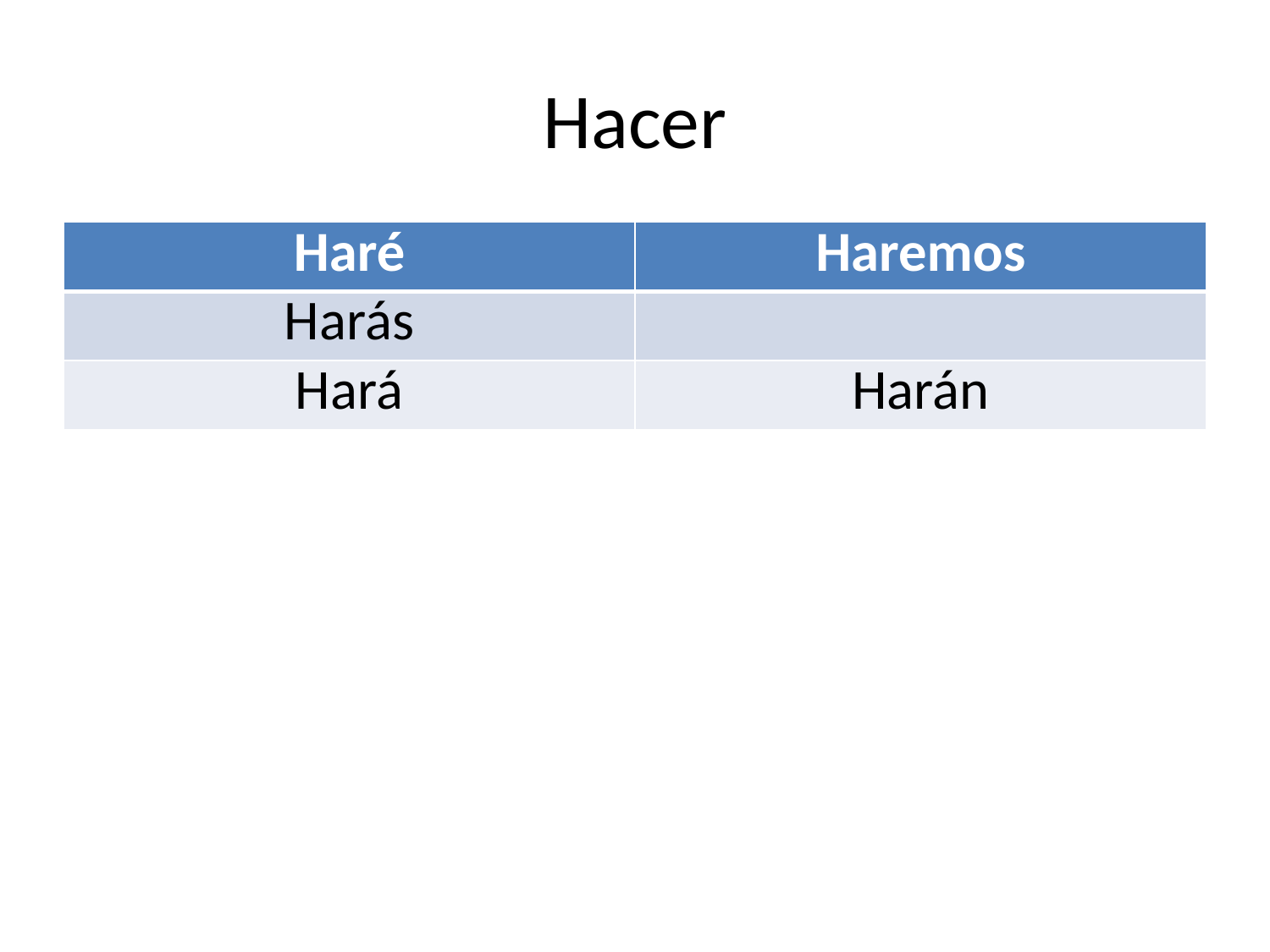

# Hacer
| Haré | Haremos |
| --- | --- |
| Harás |  |
| Hará | Harán |